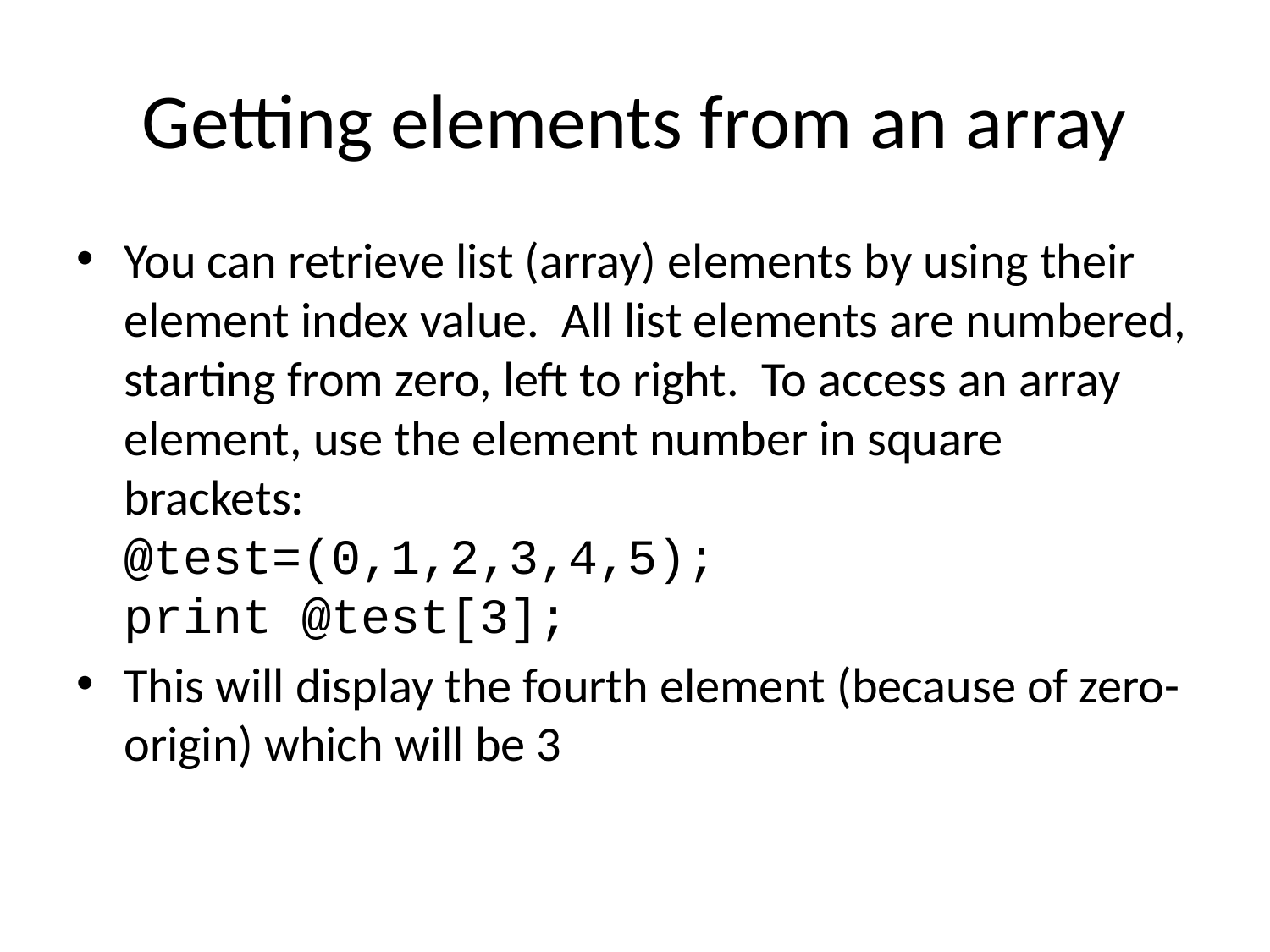

# Getting elements from an array
You can retrieve list (array) elements by using their element index value.  All list elements are numbered, starting from zero, left to right.  To access an array element, use the element number in square brackets:
@test=(0,1,2,3,4,5);
print @test[3];
This will display the fourth element (because of zero-origin) which will be 3